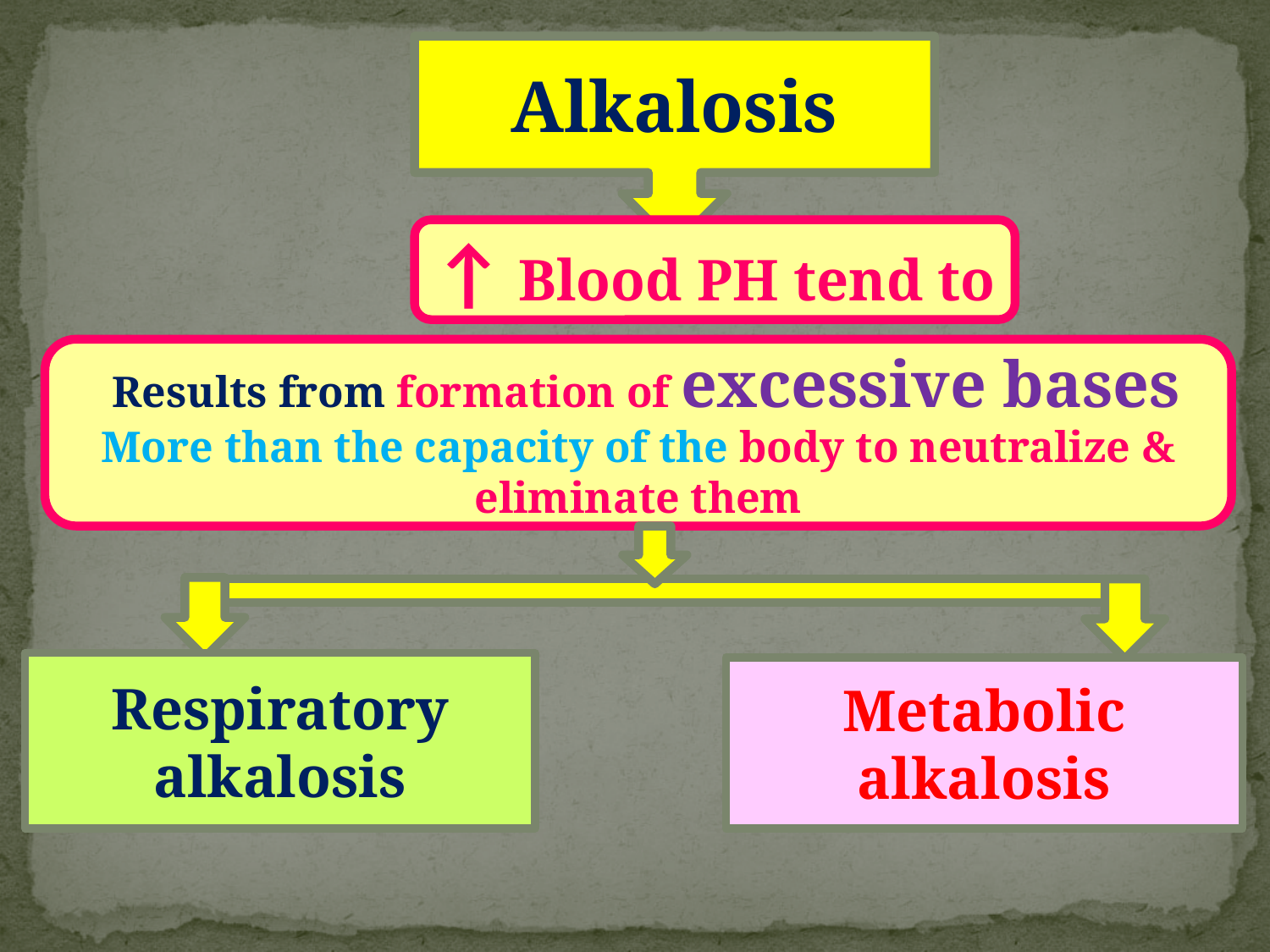

Alkalosis
Blood PH tend to ↑
Results from formation of excessive bases
More than the capacity of the body to neutralize & eliminate them

Respiratory alkalosis
Metabolic alkalosis